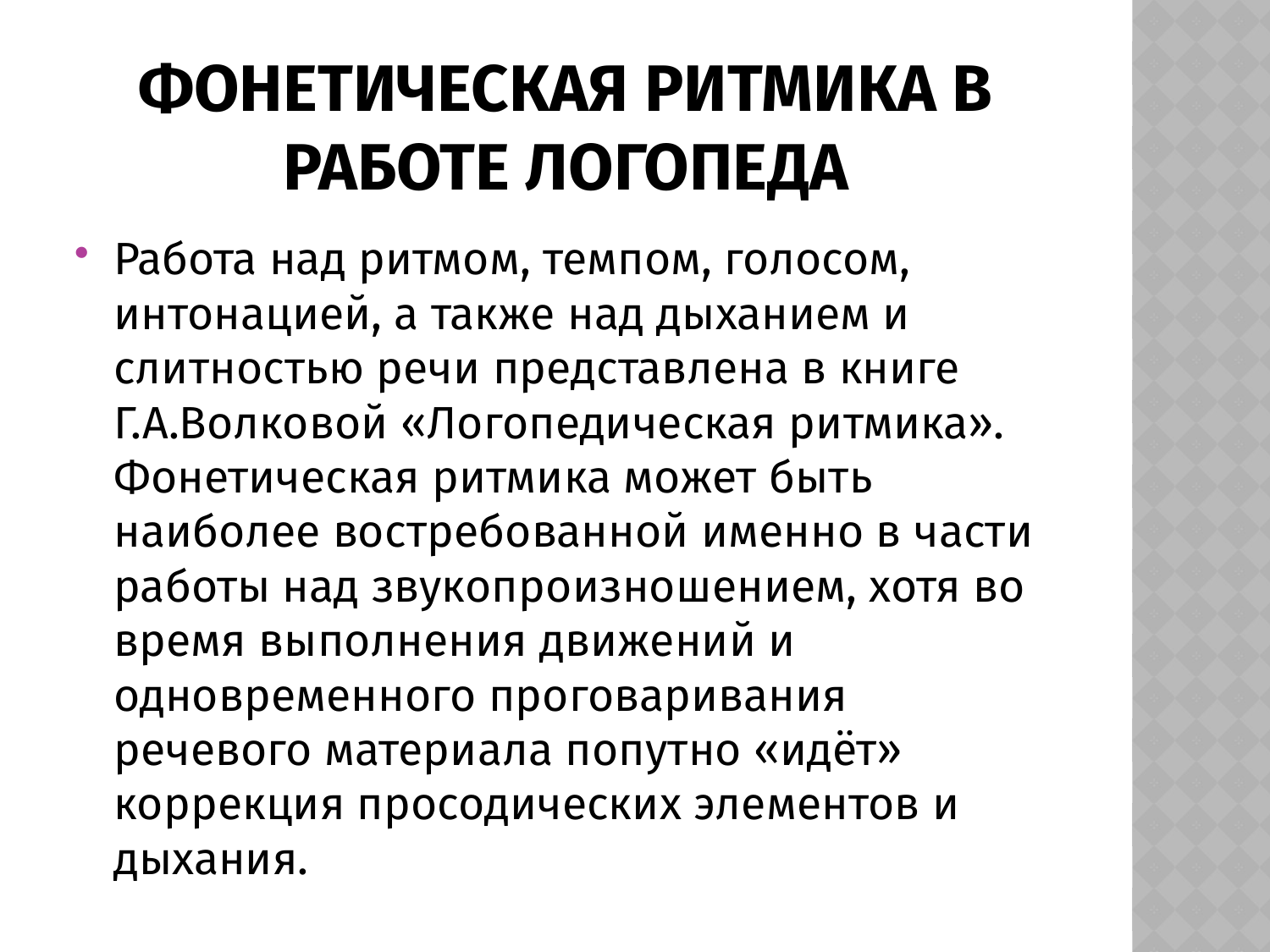

# Фонетическая ритмика в работе логопеда
Работа над ритмом, темпом, голосом, интонацией, а также над дыханием и слитностью речи представлена в книге Г.А.Волковой «Логопедическая ритмика». Фонетическая ритмика может быть наиболее востребованной именно в части работы над звукопроизношением, хотя во время выполнения движений и одновременного проговаривания речевого материала попутно «идёт» коррекция просодических элементов и дыхания.